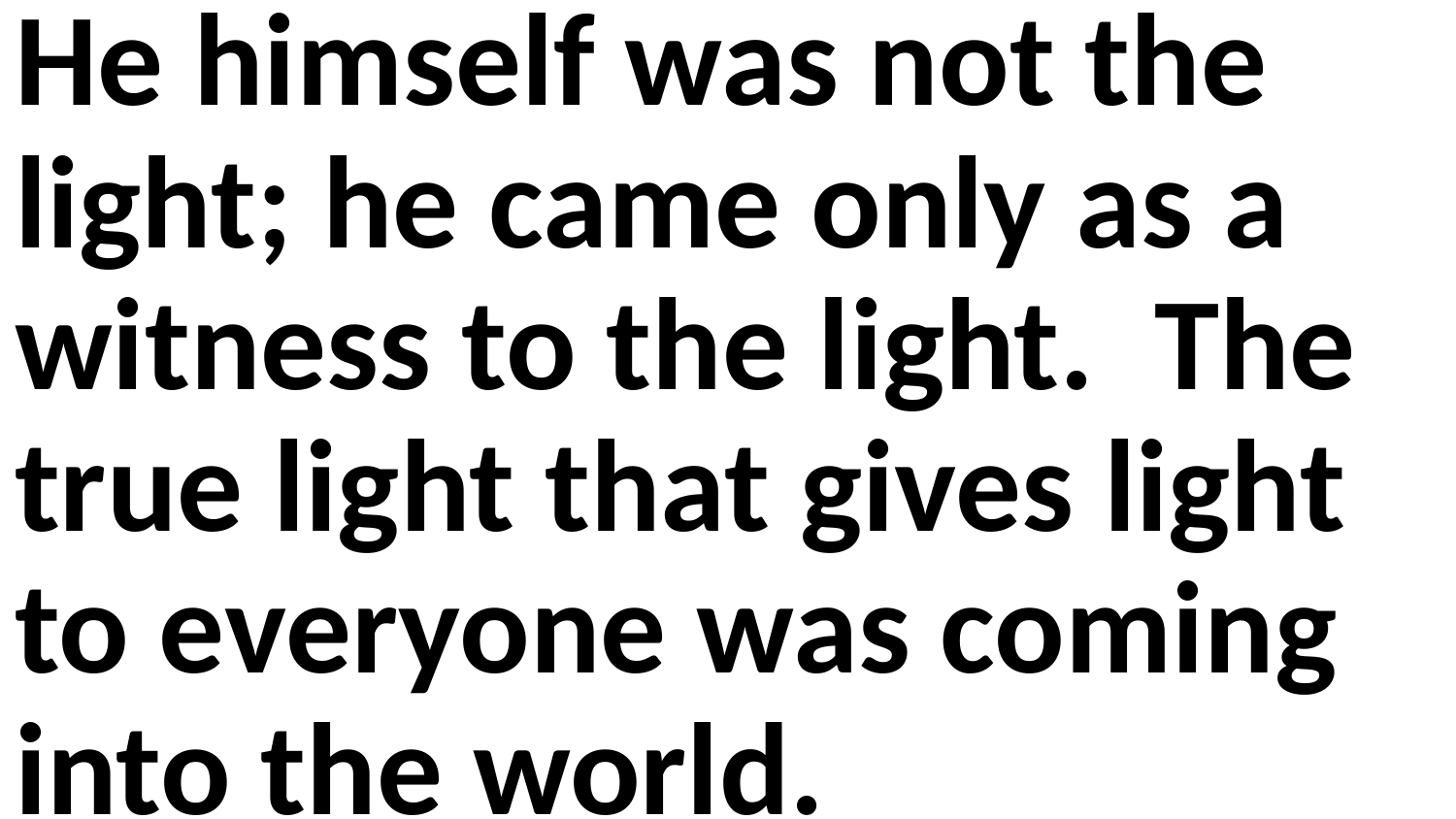

He himself was not the light; he came only as a witness to the light.  The true light that gives light to everyone was coming into the world.